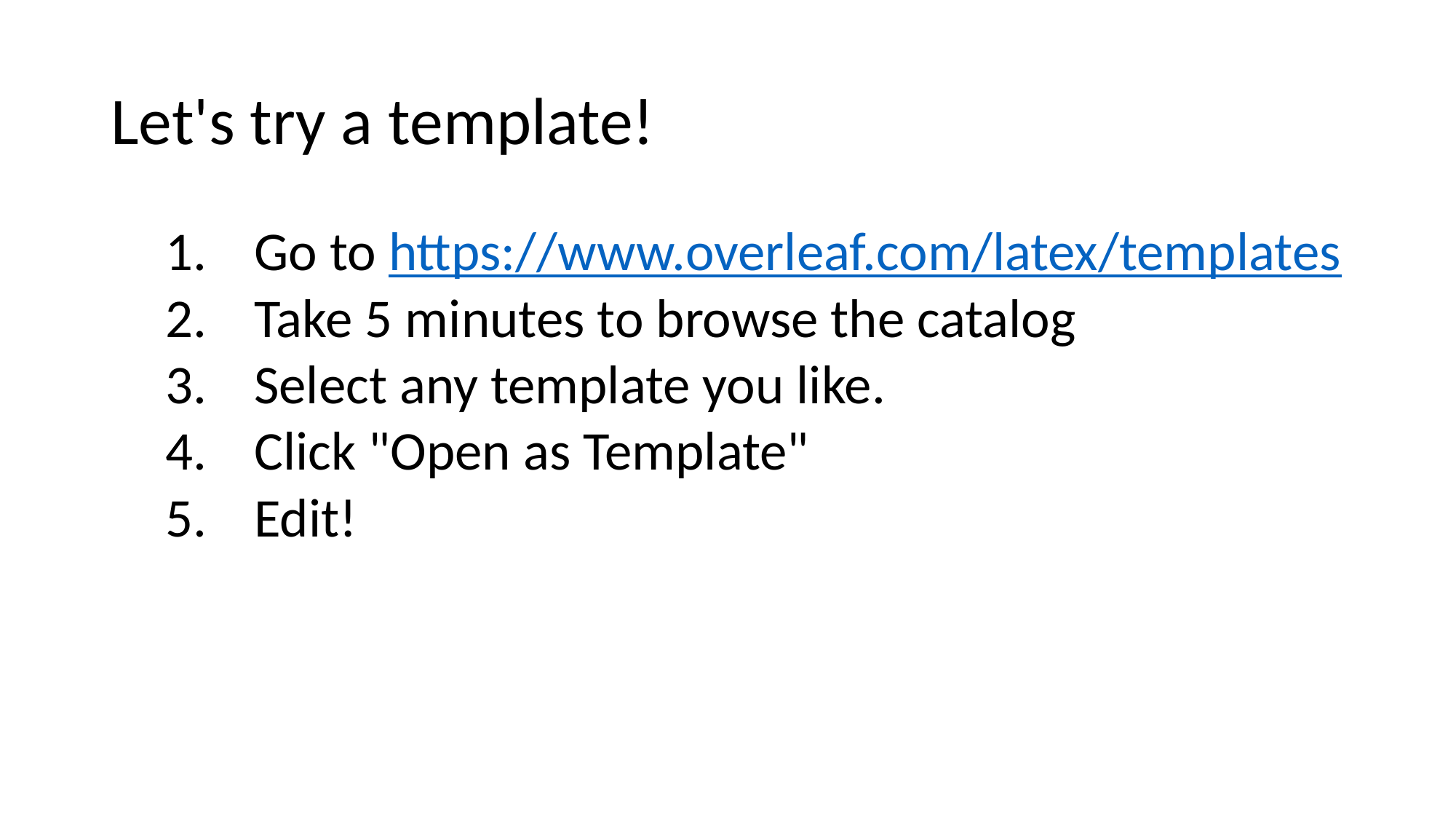

# Let's try a template!
Go to https://www.overleaf.com/latex/templates
Take 5 minutes to browse the catalog
Select any template you like.
Click "Open as Template"
Edit!